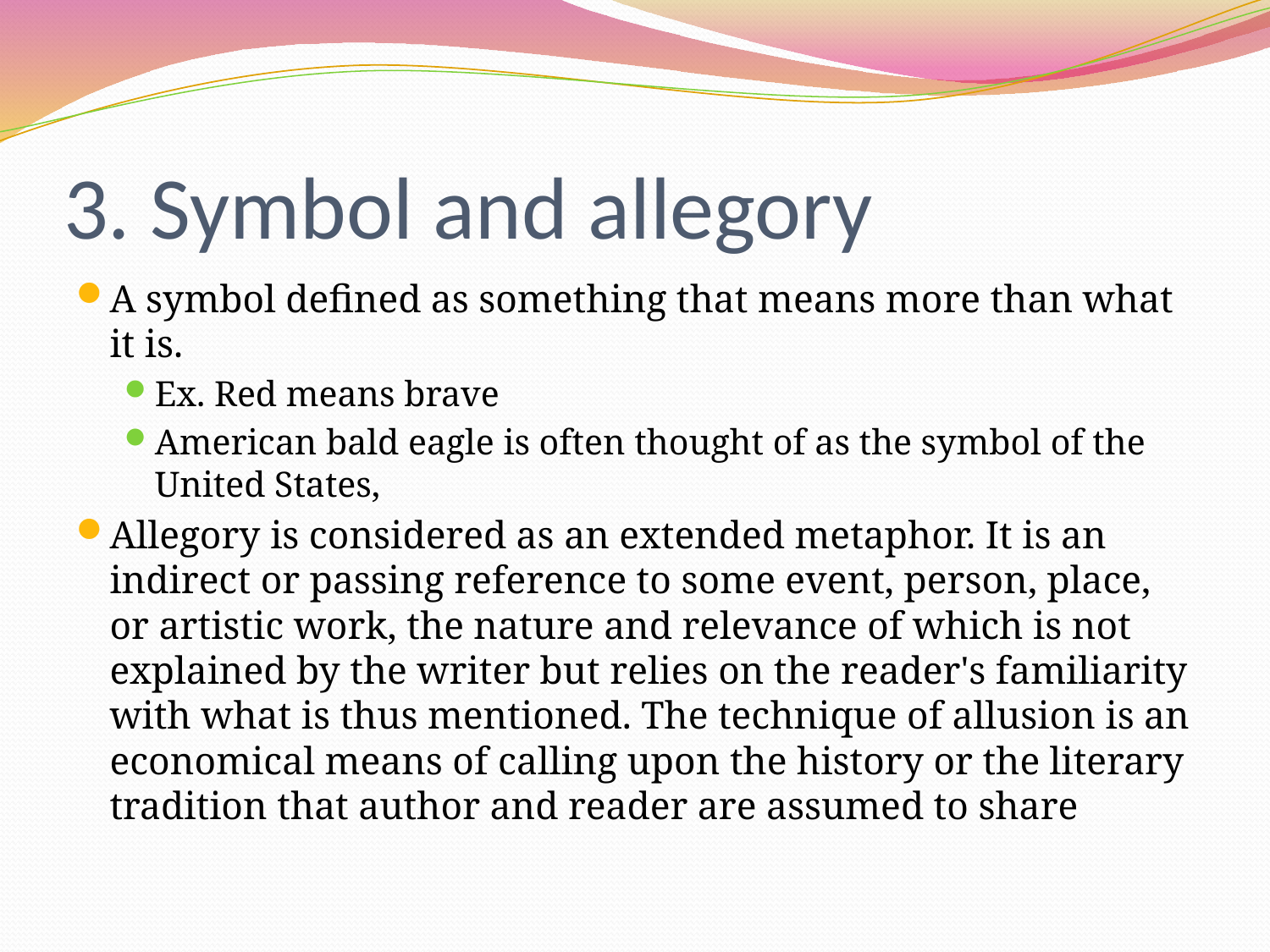

# 3. Symbol and allegory
A symbol defined as something that means more than what it is.
Ex. Red means brave
American bald eagle is often thought of as the symbol of the United States,
Allegory is considered as an extended metaphor. It is an indirect or passing reference to some event, person, place, or artistic work, the nature and relevance of which is not explained by the writer but relies on the reader's familiarity with what is thus mentioned. The technique of allusion is an economical means of calling upon the history or the literary tradition that author and reader are assumed to share